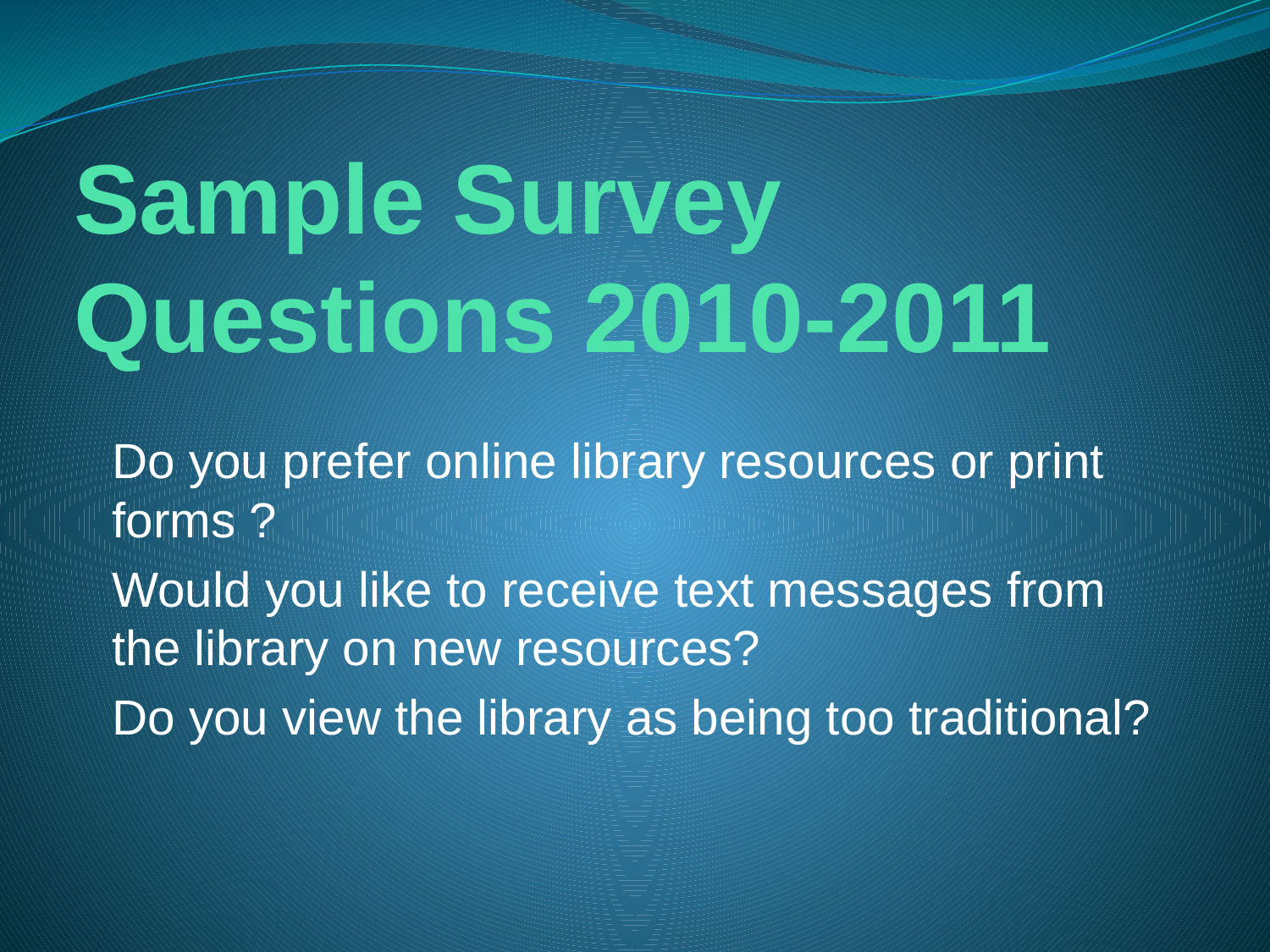

# Sample Survey Questions 2010-2011
Do you prefer online library resources or print forms ?
Would you like to receive text messages from  the library on new resources?
Do you view the library as being too traditional?